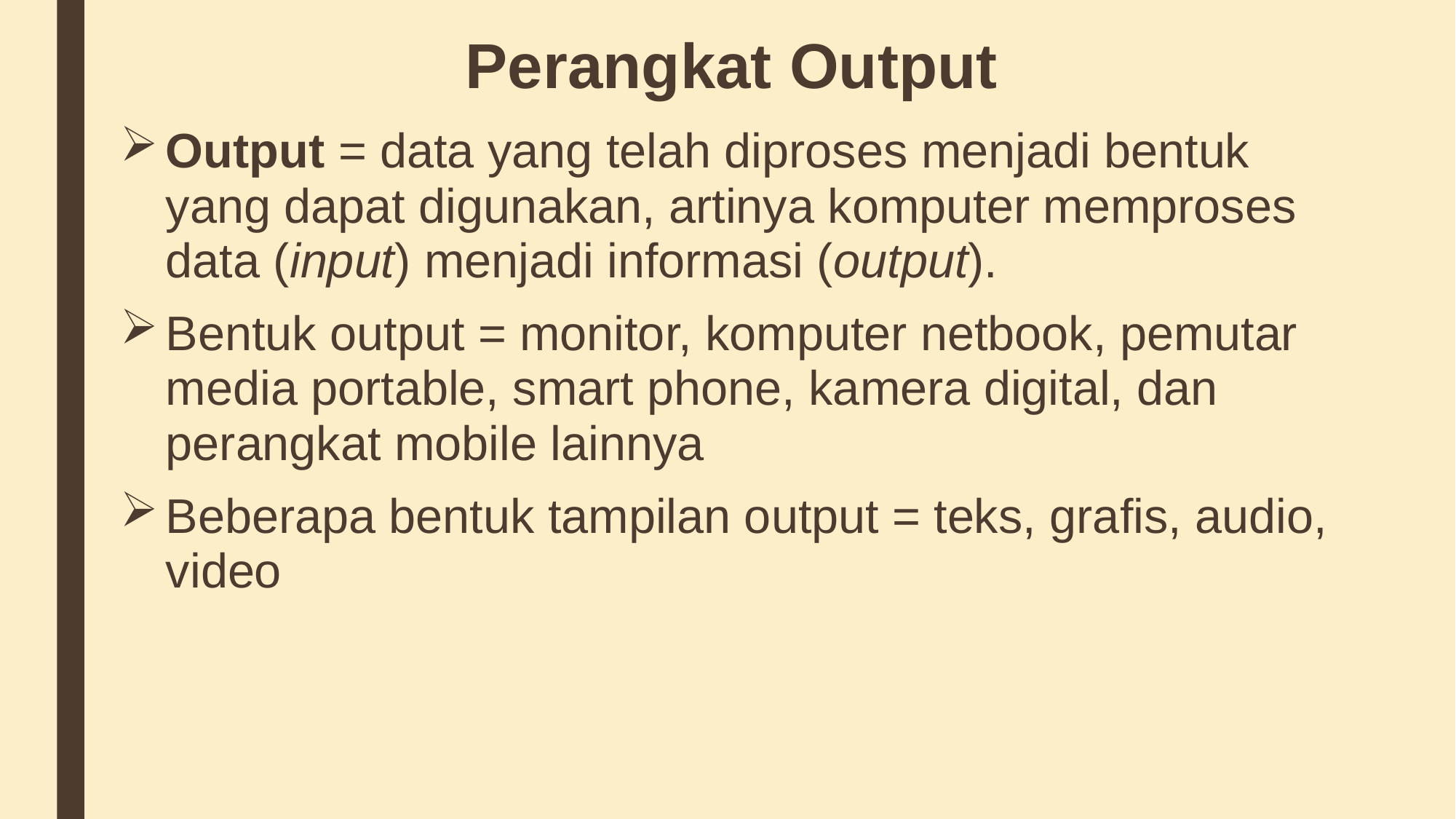

# Perangkat Output
Output = data yang telah diproses menjadi bentuk yang dapat digunakan, artinya komputer memproses data (input) menjadi informasi (output).
Bentuk output = monitor, komputer netbook, pemutar media portable, smart phone, kamera digital, dan perangkat mobile lainnya
Beberapa bentuk tampilan output = teks, grafis, audio, video